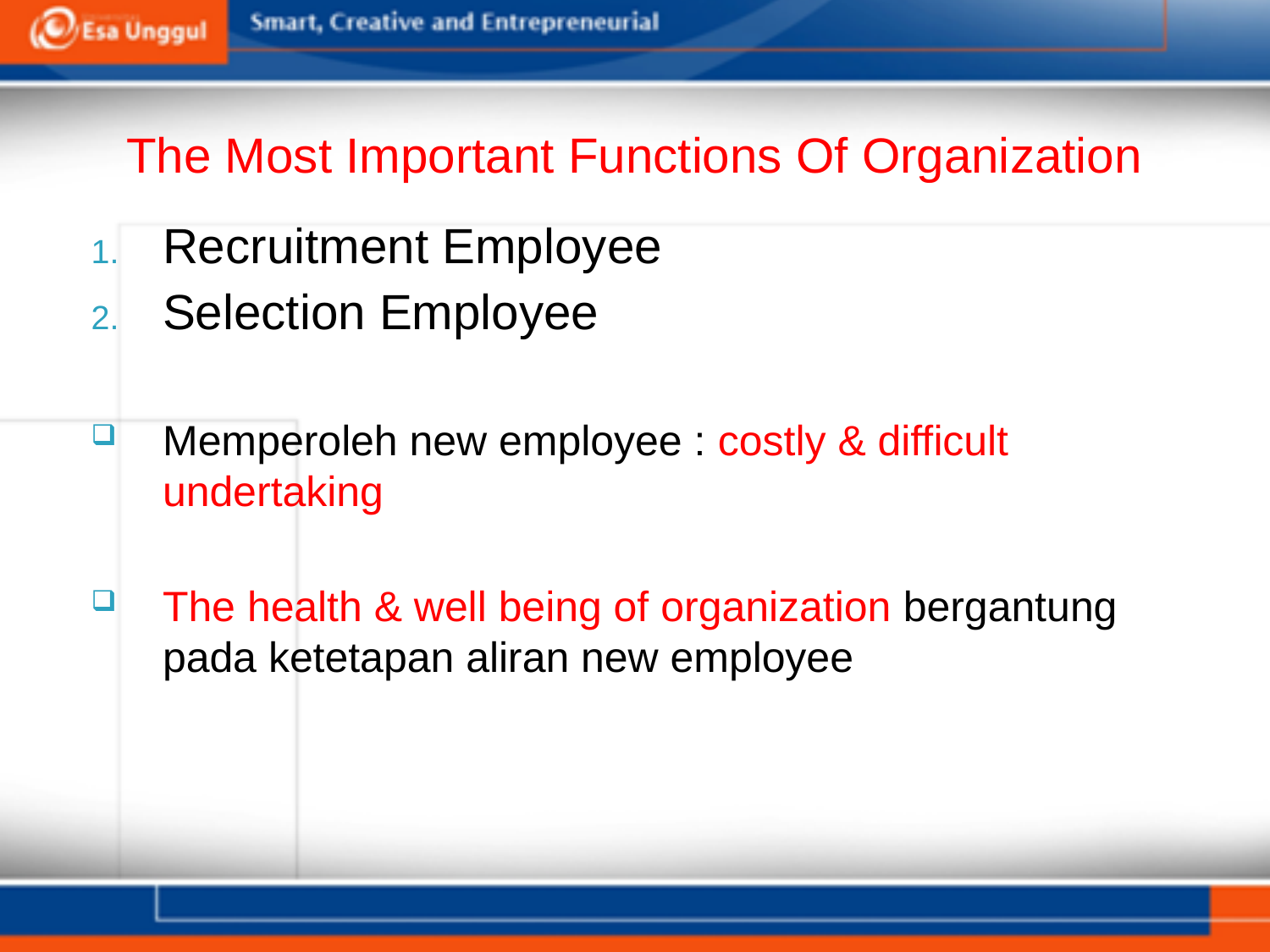

# The Most Important Functions Of Organization
Recruitment Employee
Selection Employee

Memperoleh new employee : costly & difficult undertaking

The health & well being of organization bergantung pada ketetapan aliran new employee